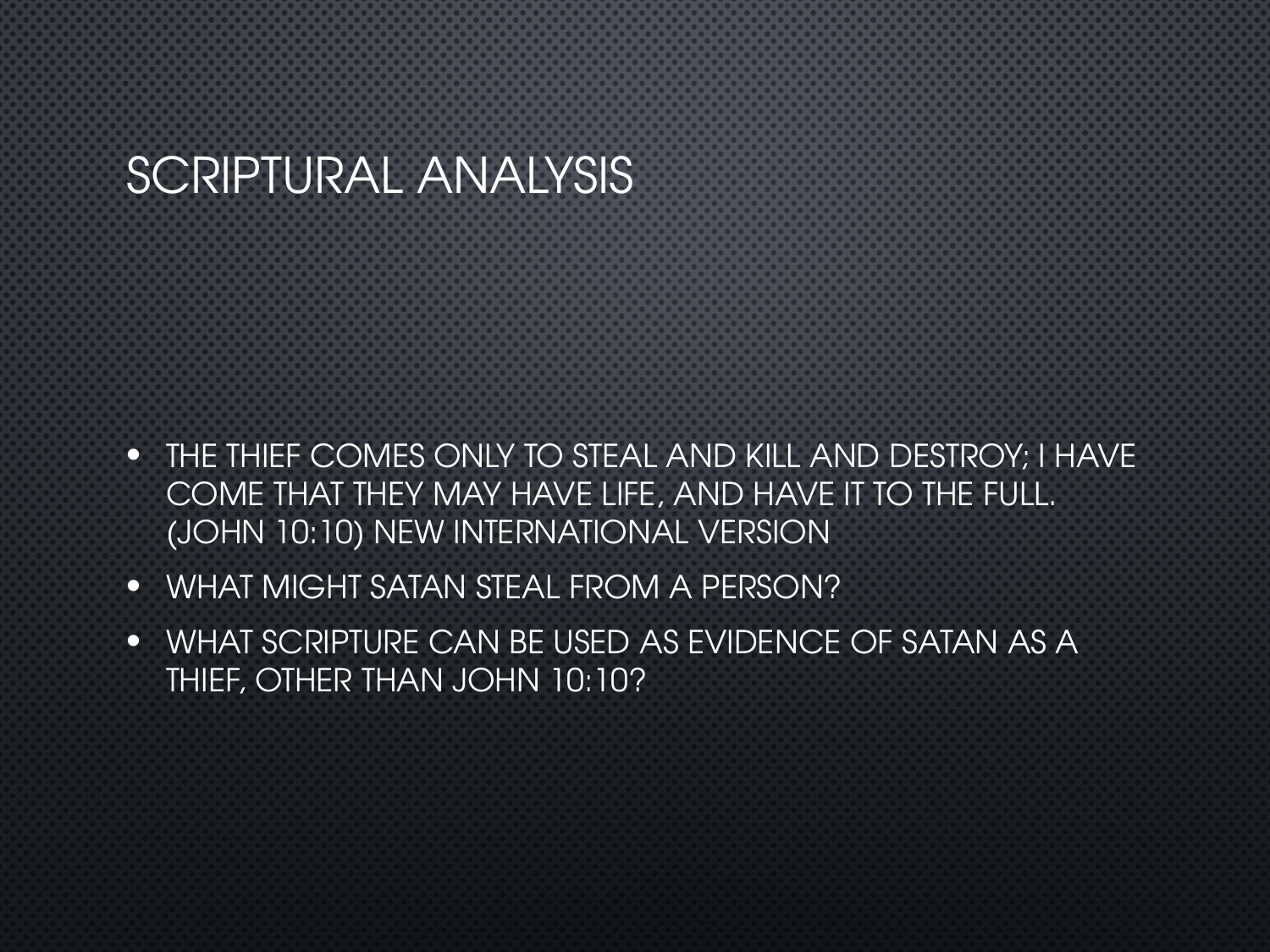

# Scriptural analysis

The thief comes only to steal and kill and destroy; I have come that they may have life, and have it to the full. (john 10:10) New international version
what might satan steal from a person?
What scripture can be used as evidence of satan as a thief, other than john 10:10?